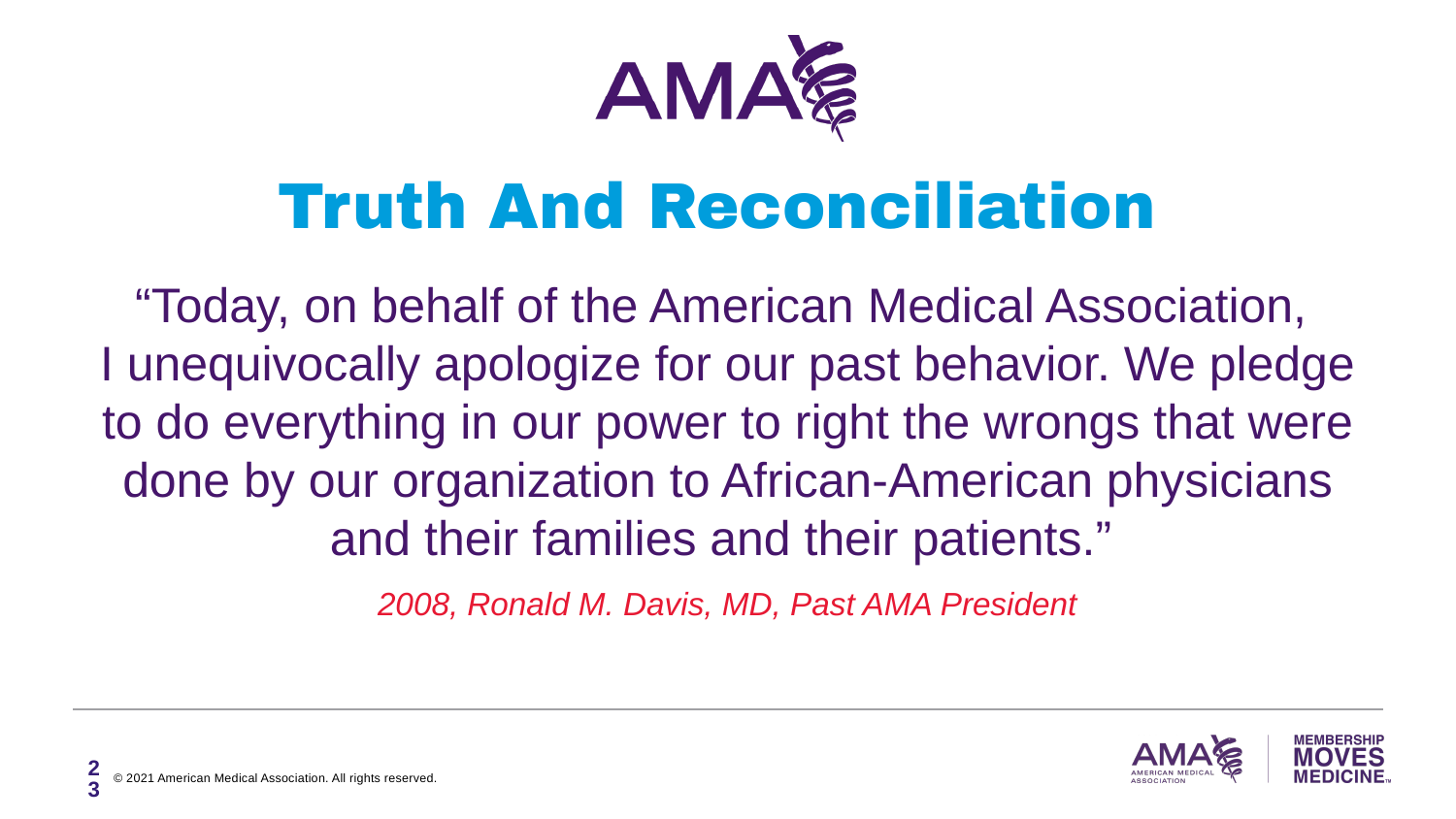

Truth And Reconciliation
“Today, on behalf of the American Medical Association,
I unequivocally apologize for our past behavior. We pledge to do everything in our power to right the wrongs that were done by our organization to African-American physicians and their families and their patients.”
2008, Ronald M. Davis, MD, Past AMA President
23